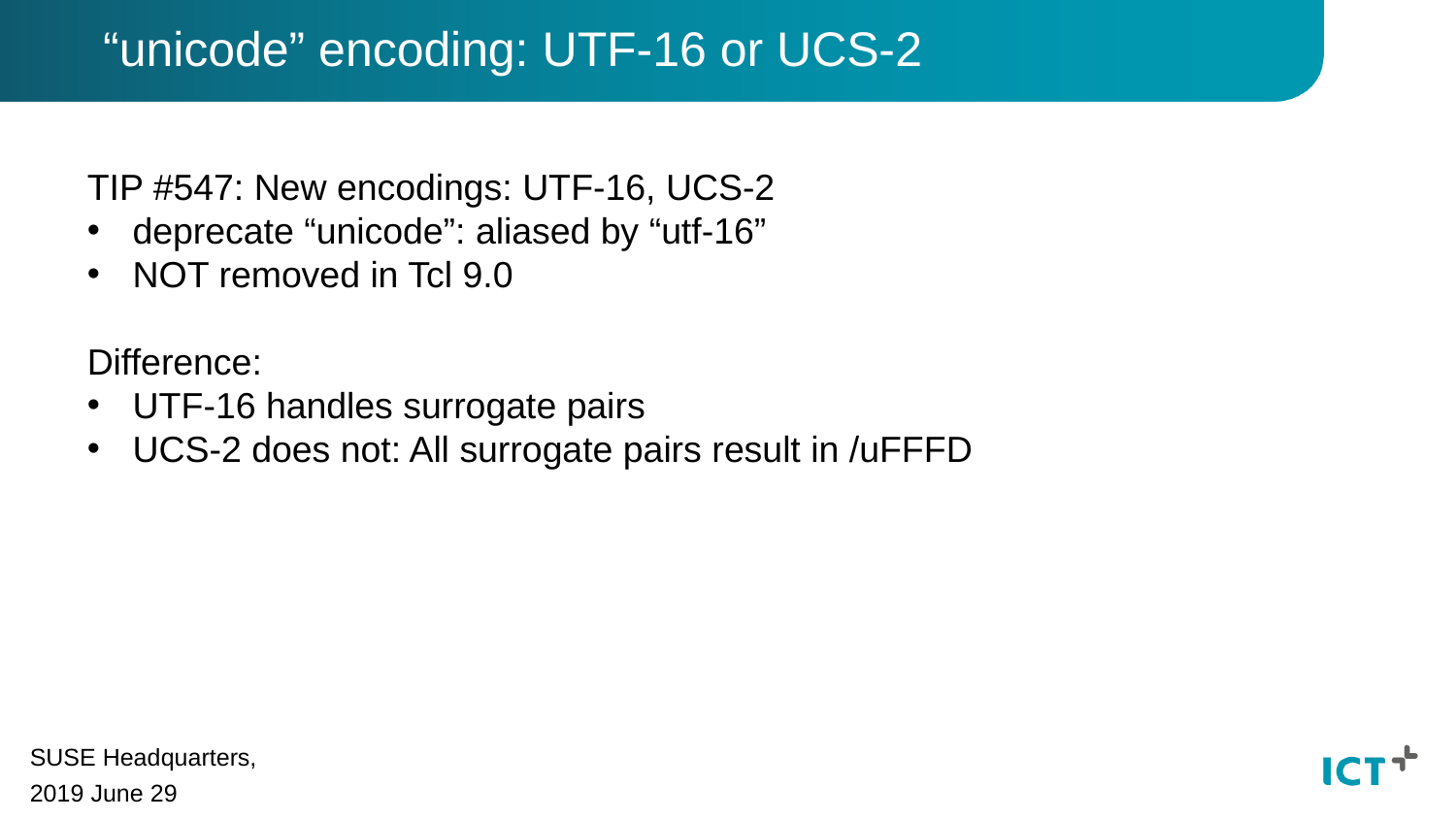

“unicode” encoding: UTF-16 or UCS-2

TIP #547: New encodings: UTF-16, UCS-2
deprecate “unicode”: aliased by “utf-16”
NOT removed in Tcl 9.0

Difference:
UTF-16 handles surrogate pairs
UCS-2 does not: All surrogate pairs result in /uFFFD
SUSE Headquarters,
2019 June 29